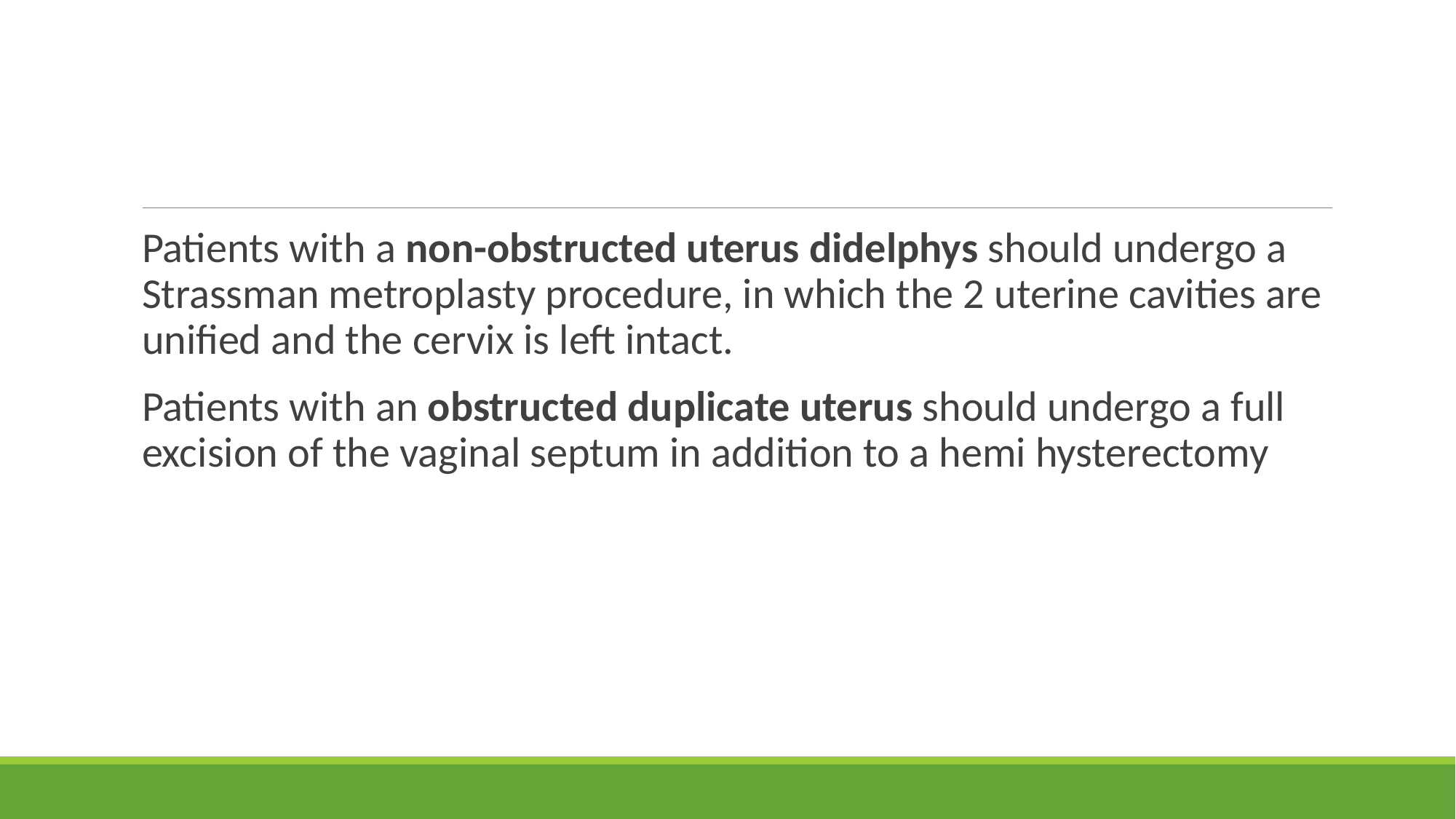

#
Patients with a non-obstructed uterus didelphys should undergo a Strassman metroplasty procedure, in which the 2 uterine cavities are unified and the cervix is left intact.
Patients with an obstructed duplicate uterus should undergo a full excision of the vaginal septum in addition to a hemi hysterectomy